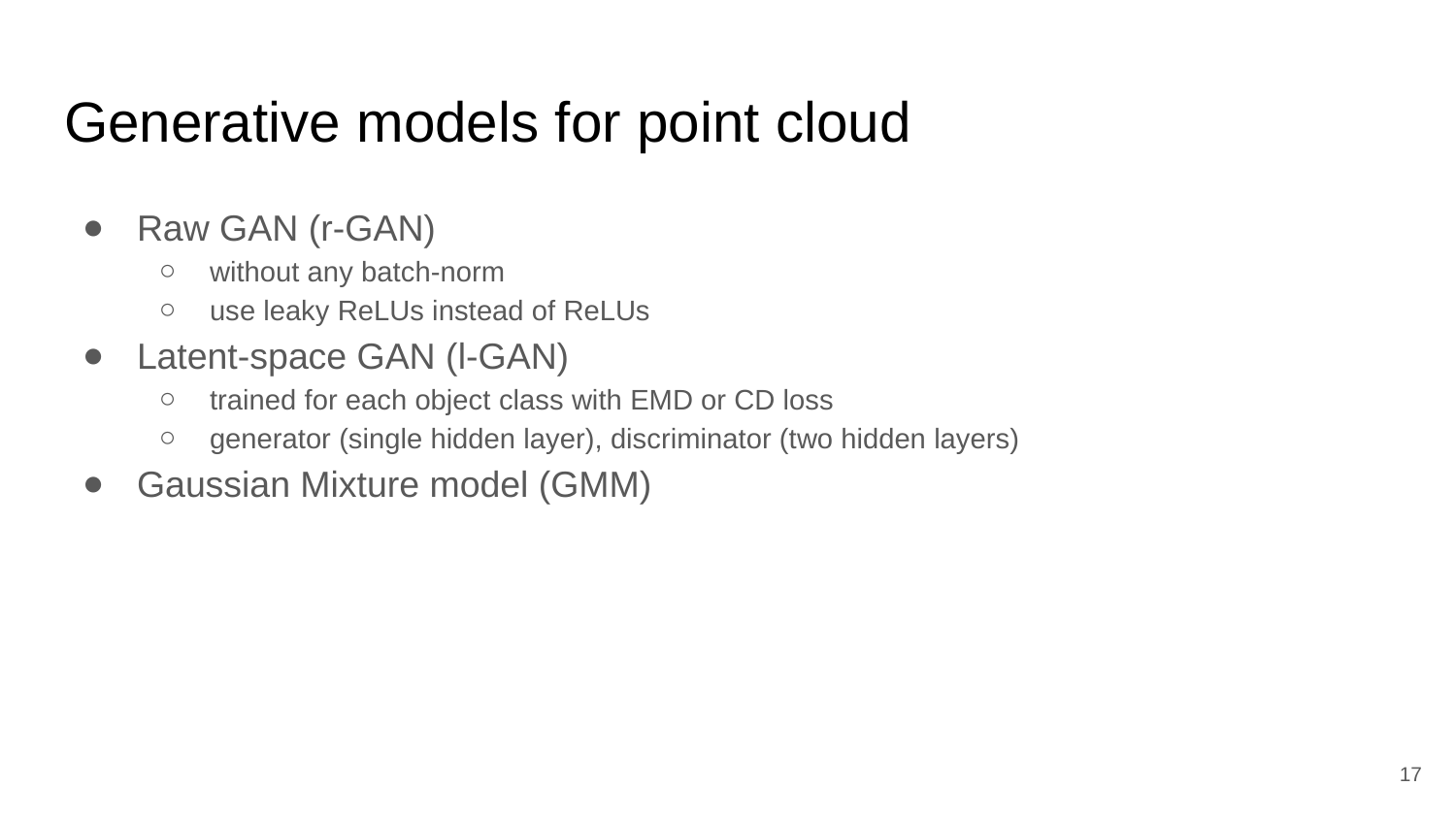

# Generative models for point cloud
Raw GAN (r-GAN)
without any batch-norm
use leaky ReLUs instead of ReLUs
Latent-space GAN (l-GAN)
trained for each object class with EMD or CD loss
generator (single hidden layer), discriminator (two hidden layers)
Gaussian Mixture model (GMM)
17